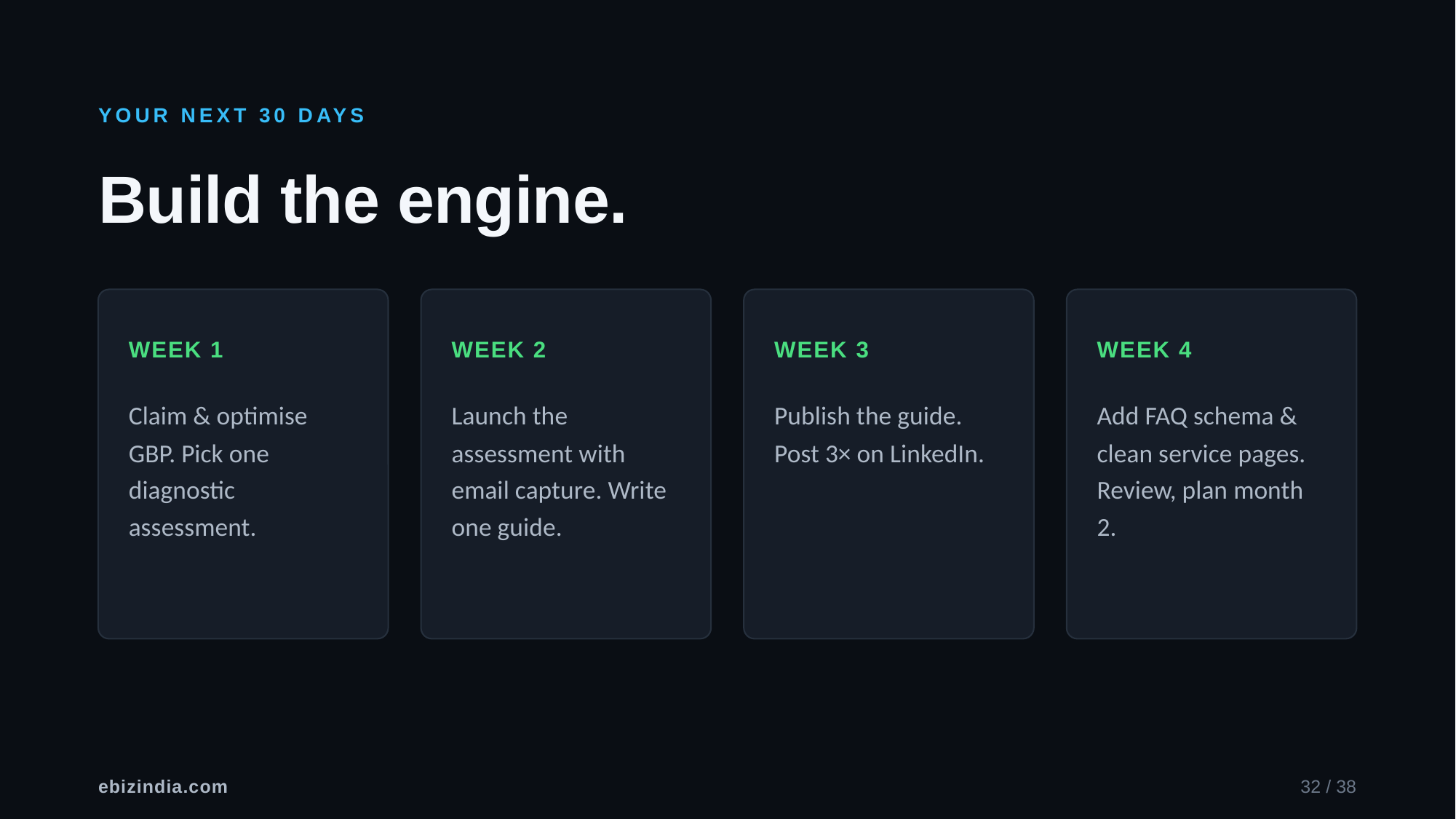

YOUR NEXT 30 DAYS
Build the engine.

WEEK 1
WEEK 2
WEEK 3
WEEK 4
Claim & optimise GBP. Pick one diagnostic assessment.
Launch the assessment with email capture. Write one guide.
Publish the guide. Post 3× on LinkedIn.
Add FAQ schema & clean service pages. Review, plan month 2.
ebizindia.com
32 / 38